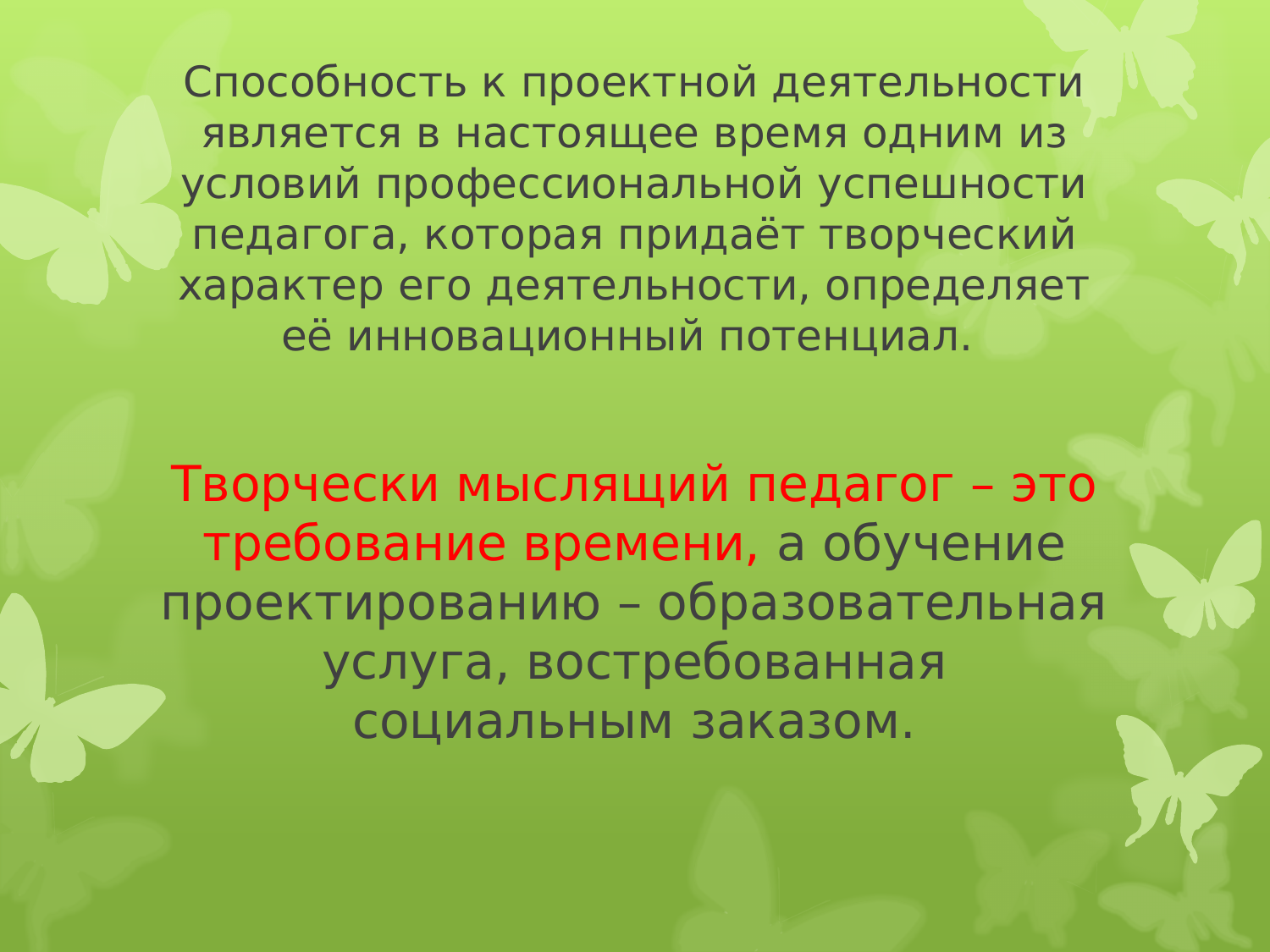

# Способность к проектной деятельности является в настоящее время одним из условий профессиональной успешности педагога, которая придаёт творческий характер его деятельности, определяет её инновационный потенциал.
Творчески мыслящий педагог – это требование времени, а обучение проектированию – образовательная услуга, востребованная социальным заказом.